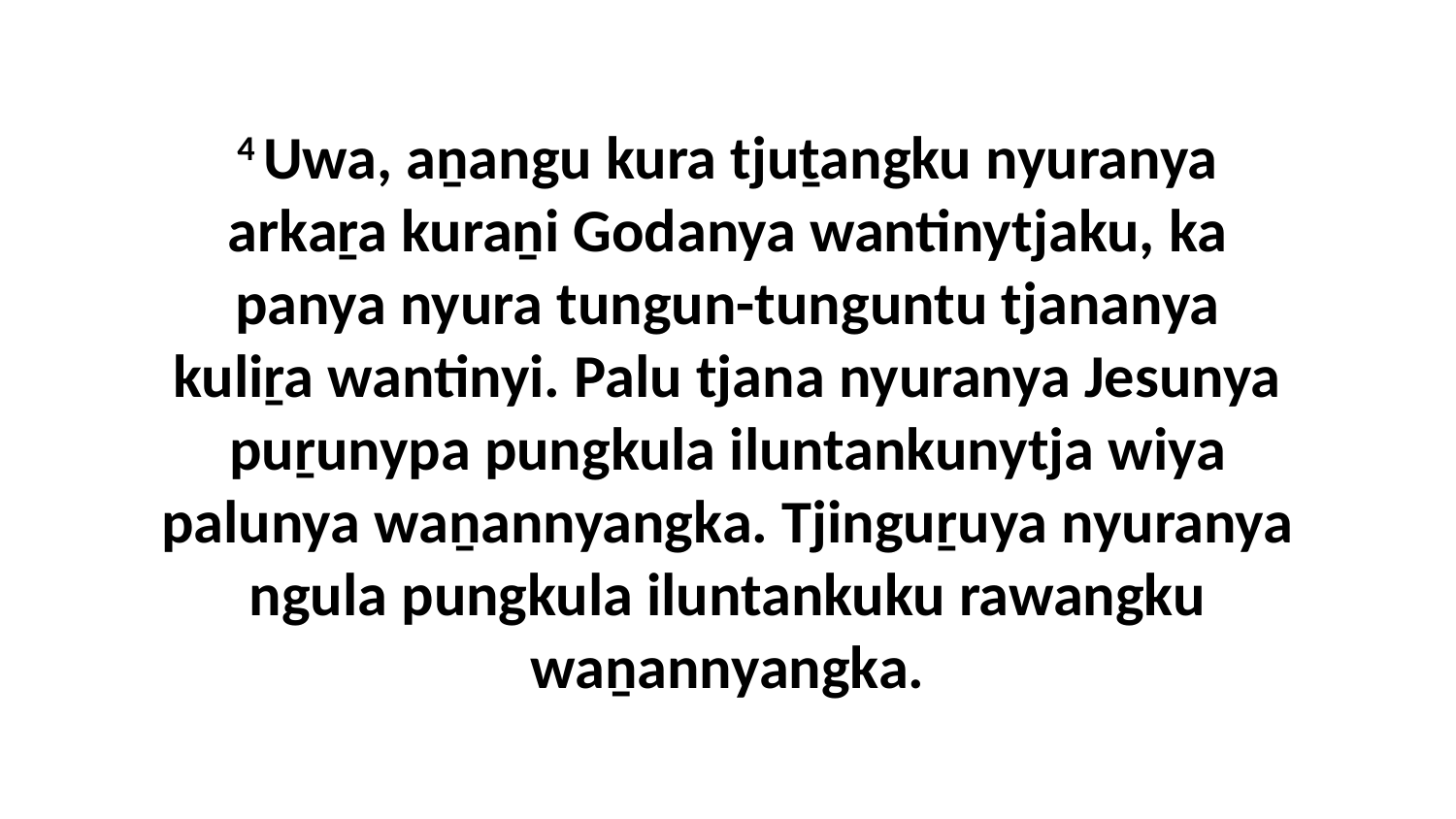

4 Uwa, aṉangu kura tjuṯangku nyuranya arkaṟa kuraṉi Godanya wantinytjaku, ka panya nyura tungun-tunguntu tjananya kuliṟa wantinyi. Palu tjana nyuranya Jesunya puṟunypa pungkula iluntankunytja wiya palunya waṉannyangka. Tjinguṟuya nyuranya ngula pungkula iluntankuku rawangku waṉannyangka.